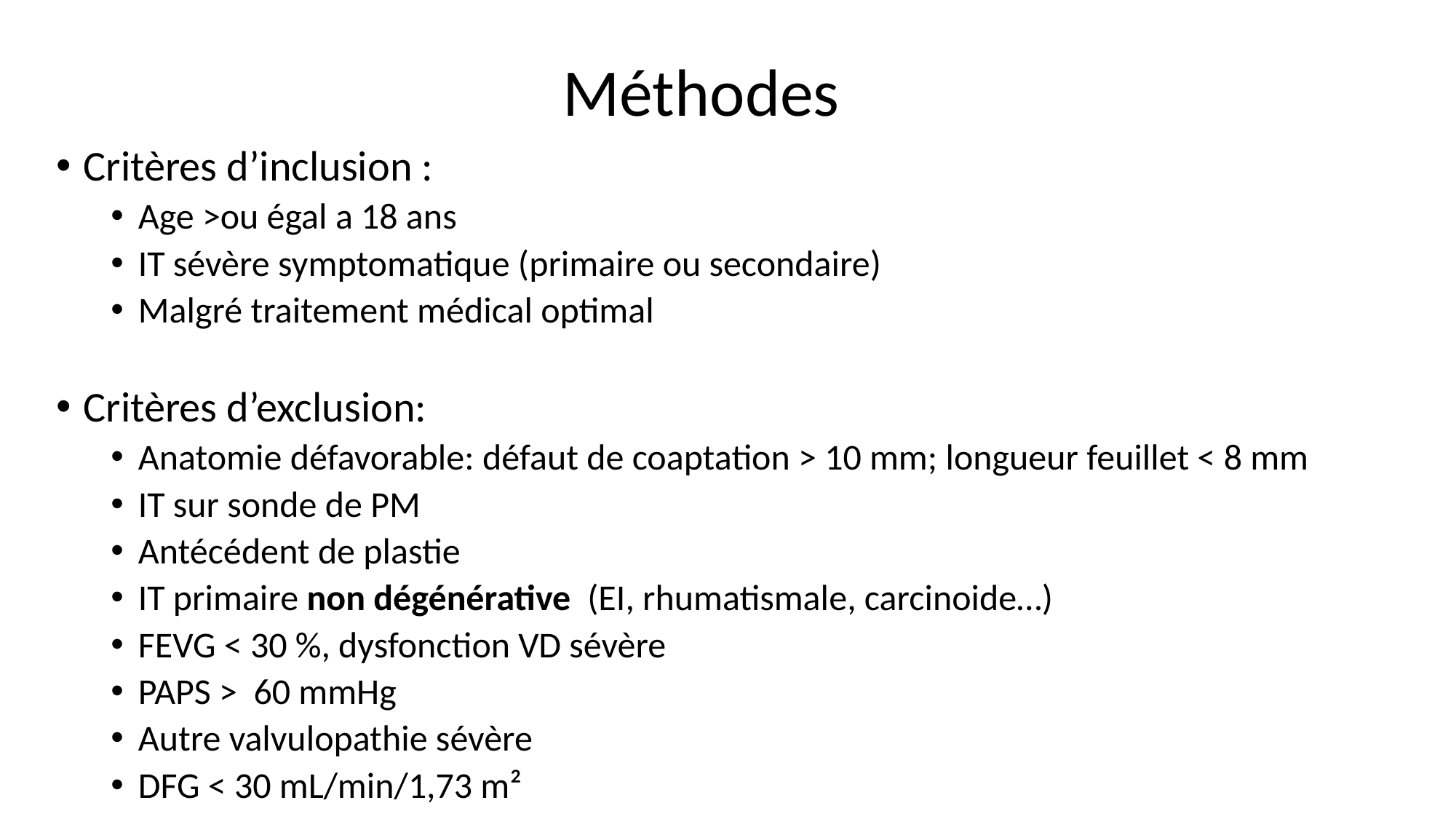

# Méthodes
Critères d’inclusion :
Age >ou égal a 18 ans
IT sévère symptomatique (primaire ou secondaire)
Malgré traitement médical optimal
Critères d’exclusion:
Anatomie défavorable: défaut de coaptation > 10 mm; longueur feuillet < 8 mm
IT sur sonde de PM
Antécédent de plastie
IT primaire non dégénérative  (EI, rhumatismale, carcinoide…)
FEVG < 30 %, dysfonction VD sévère
PAPS >  60 mmHg
Autre valvulopathie sévère
DFG < 30 mL/min/1,73 m²